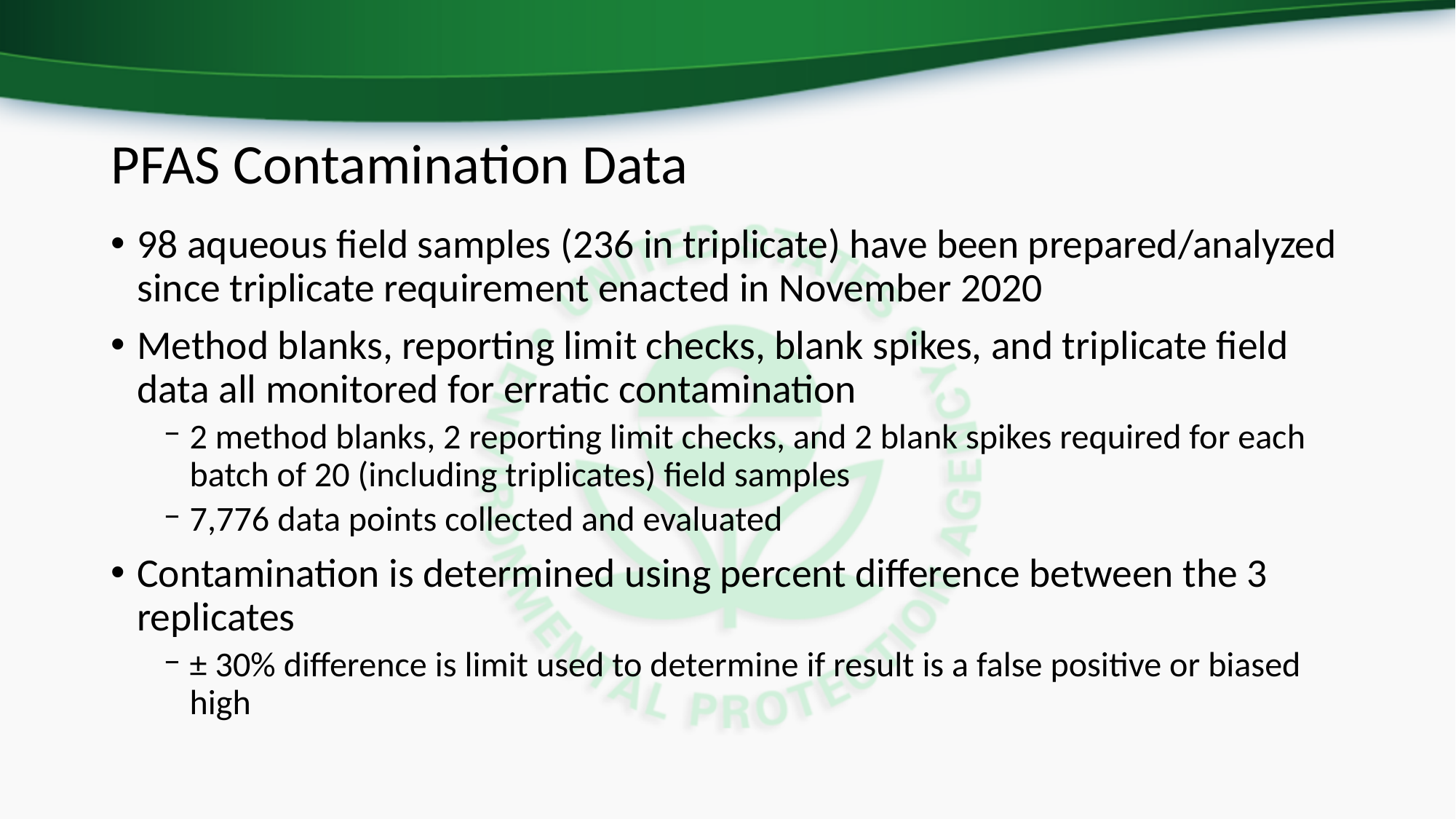

# PFAS Contamination Data
98 aqueous field samples (236 in triplicate) have been prepared/analyzed since triplicate requirement enacted in November 2020
Method blanks, reporting limit checks, blank spikes, and triplicate field data all monitored for erratic contamination
2 method blanks, 2 reporting limit checks, and 2 blank spikes required for each batch of 20 (including triplicates) field samples
7,776 data points collected and evaluated
Contamination is determined using percent difference between the 3 replicates
± 30% difference is limit used to determine if result is a false positive or biased high